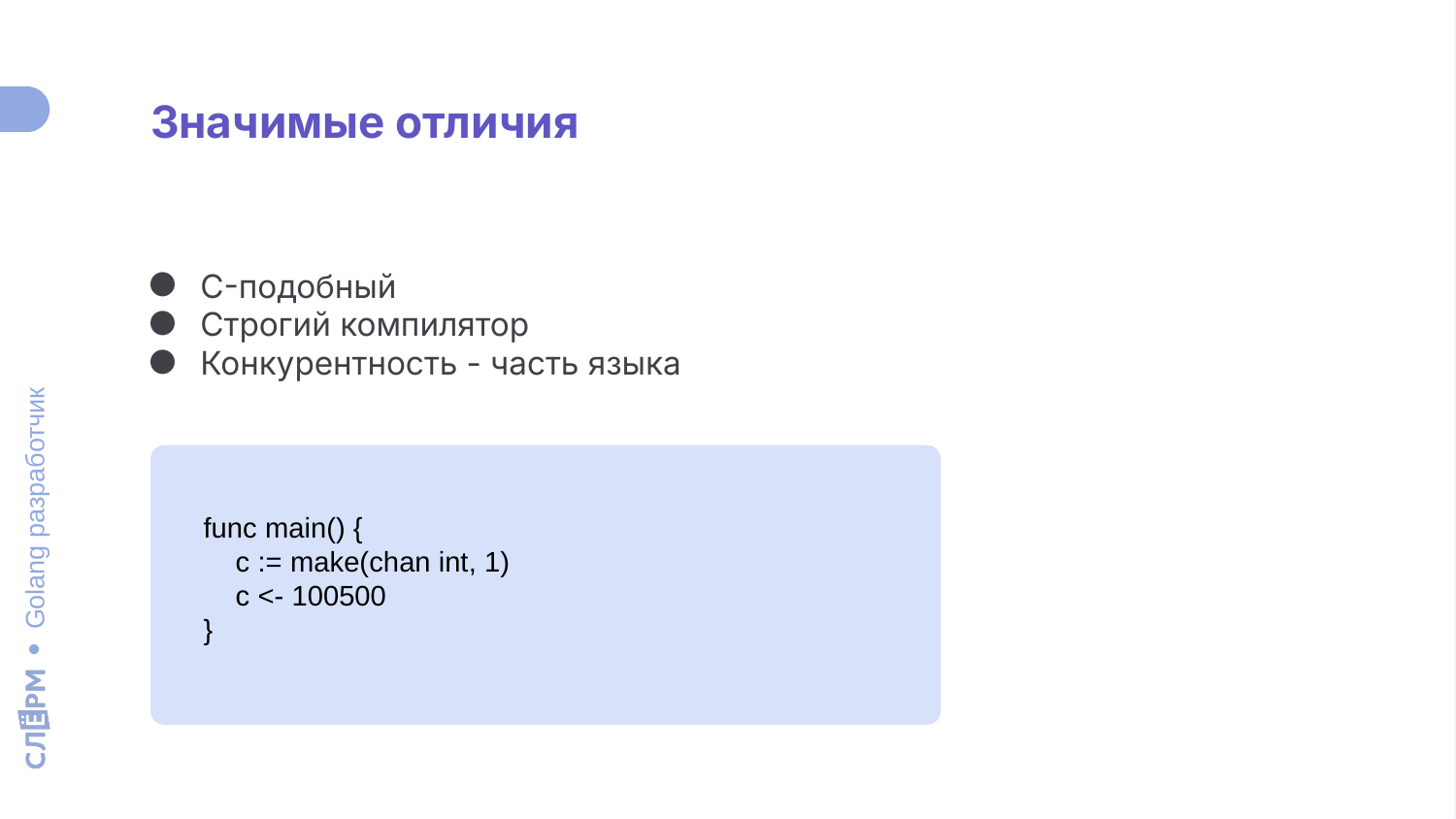

Значимые отличия

C-подобный
Строгий компилятор
Конкурентность - часть языка

func main() {
    c := make(chan int, 1)
    c <- 100500
}